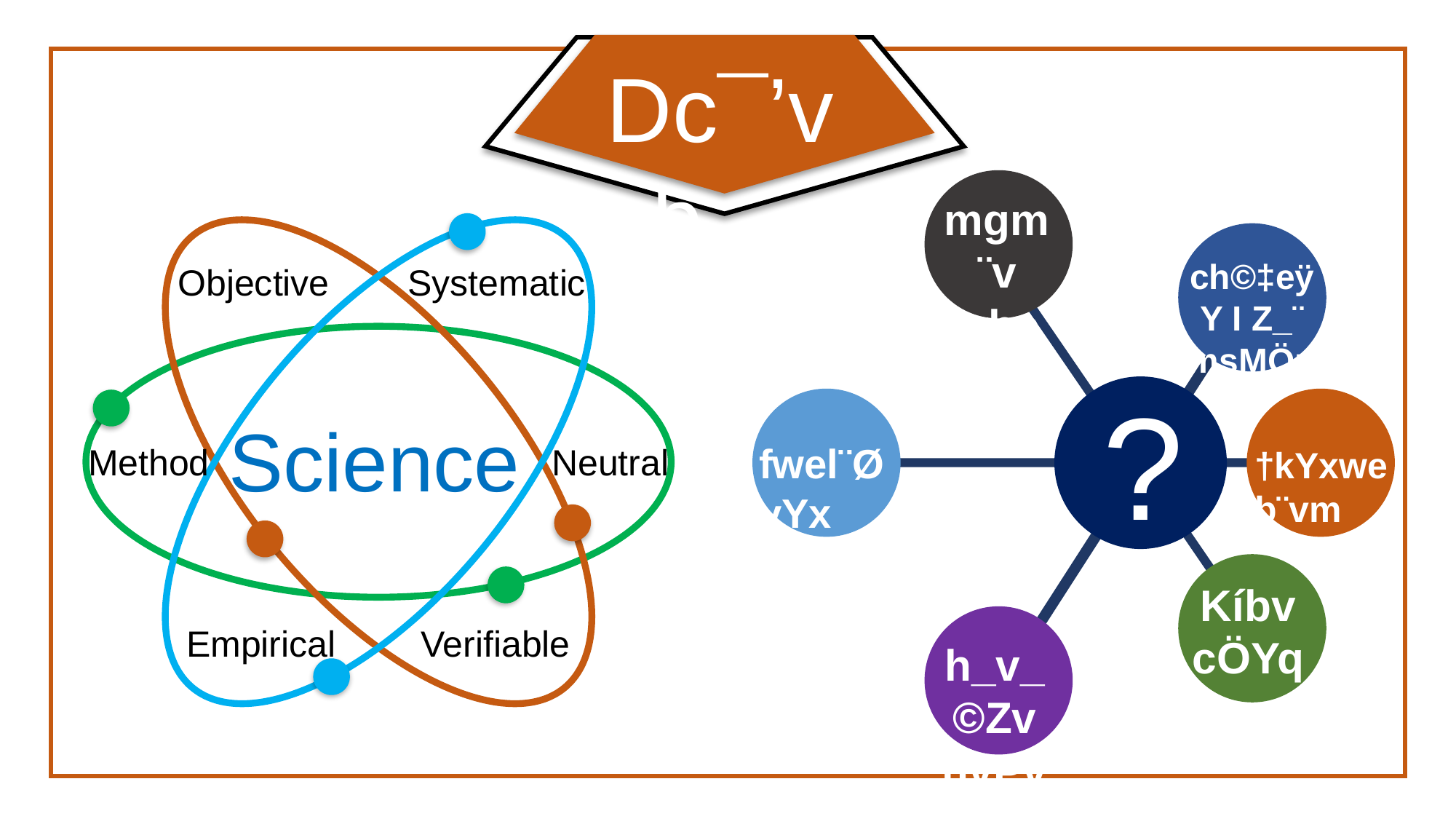

Dc¯’vcb

Objective
Systematic
Method
Neutral
Empirical
Verifiable

mgm¨v
wbe©vPb
ch©‡eÿY I Z_¨ msMÖn
fwel¨ØvYx
†kYxweb¨vm
Kíbv
cÖYqb
h_v_©Zv
hvPvB
?
Science